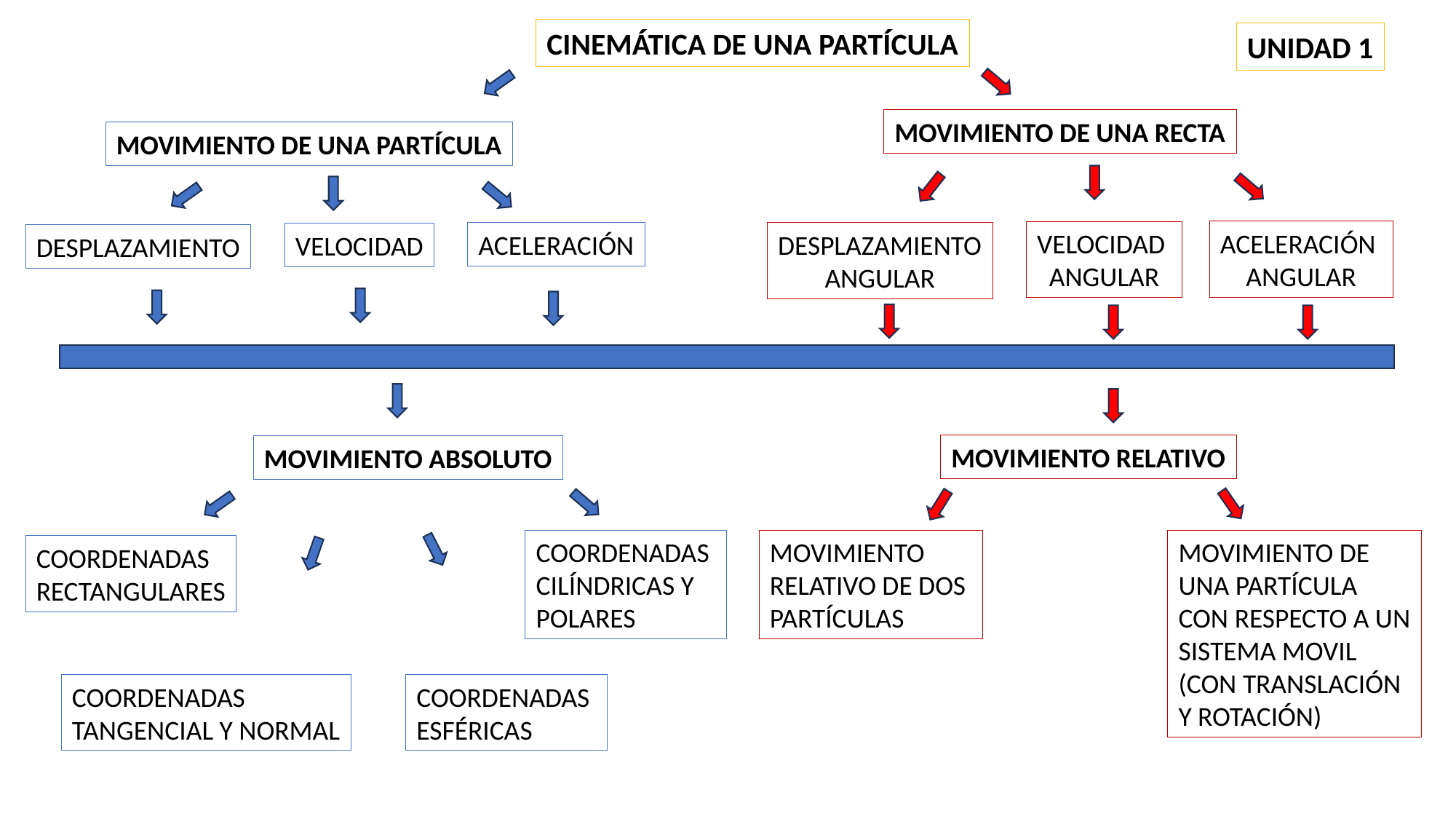

CINEMÁTICA DE UNA PARTÍCULA
UNIDAD 1

MOVIMIENTO DE UNA RECTA
MOVIMIENTO DE UNA PARTÍCULA

ACELERACIÓN
ANGULAR
VELOCIDAD
ANGULAR
ACELERACIÓN
DESPLAZAMIENTO
ANGULAR
VELOCIDAD
DESPLAZAMIENTO

MOVIMIENTO RELATIVO
MOVIMIENTO ABSOLUTO

COORDENADAS
CILÍNDRICAS Y
POLARES
MOVIMIENTO
RELATIVO DE DOS
PARTÍCULAS
MOVIMIENTO DE
UNA PARTÍCULA
CON RESPECTO A UN
SISTEMA MOVIL
(CON TRANSLACIÓN
Y ROTACIÓN)

COORDENADAS
RECTANGULARES

COORDENADAS
TANGENCIAL Y NORMAL
COORDENADAS
ESFÉRICAS